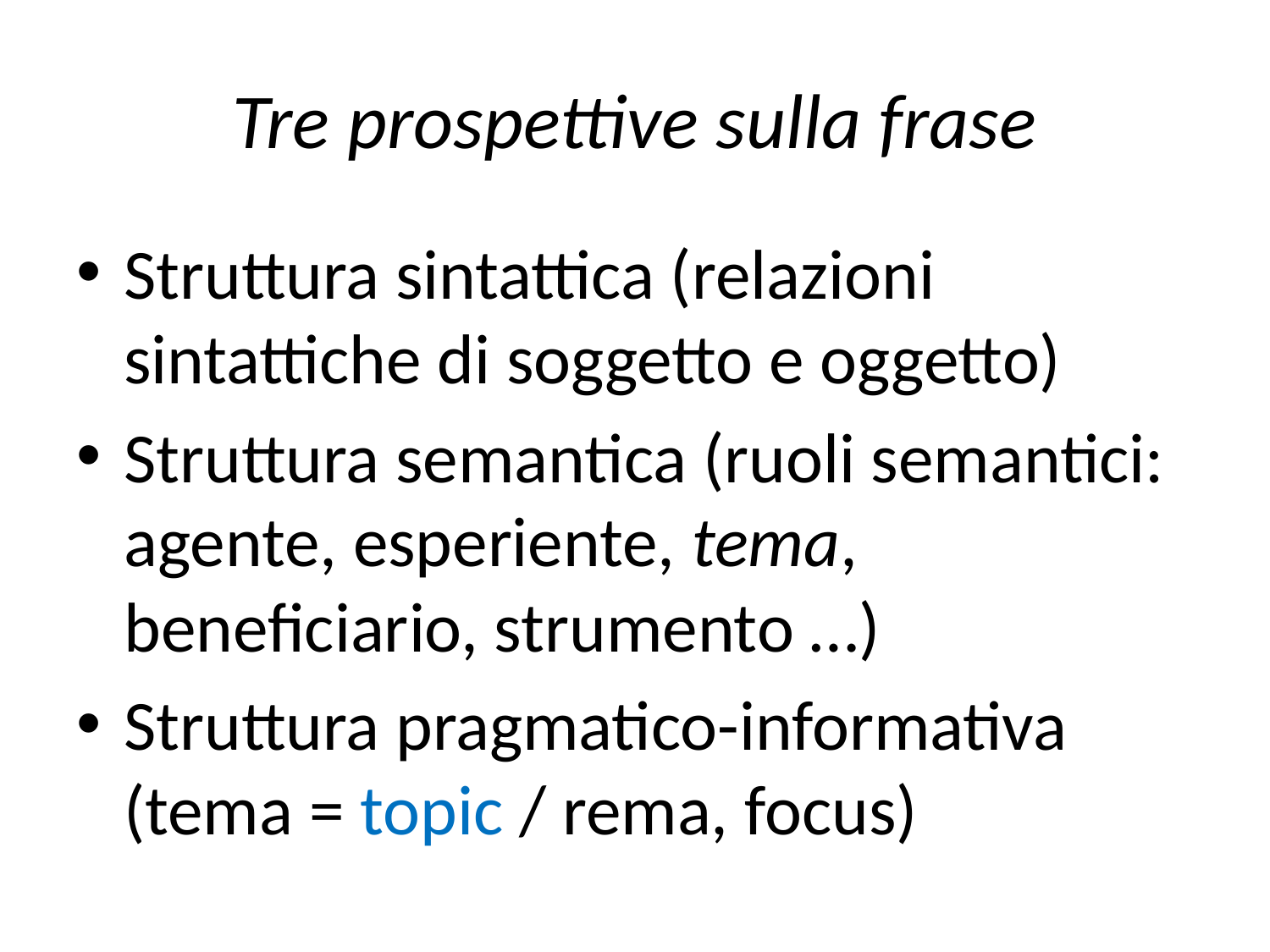

# Tre prospettive sulla frase
Struttura sintattica (relazioni sintattiche di soggetto e oggetto)
Struttura semantica (ruoli semantici: agente, esperiente, tema, beneficiario, strumento …)
Struttura pragmatico-informativa (tema = topic / rema, focus)